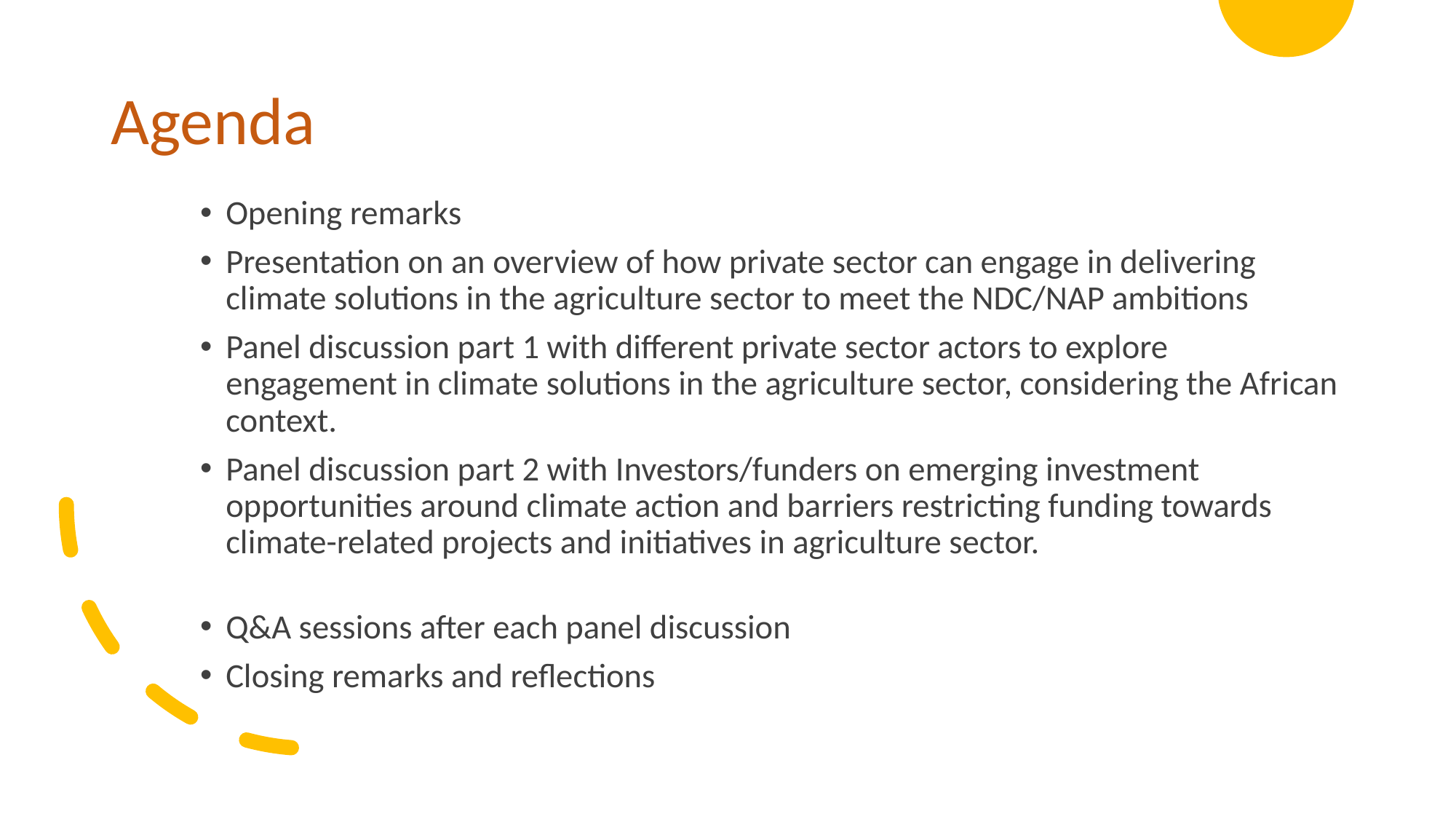

# Agenda
Opening remarks
Presentation on an overview of how private sector can engage in delivering climate solutions in the agriculture sector to meet the NDC/NAP ambitions
Panel discussion part 1 with different private sector actors to explore engagement in climate solutions in the agriculture sector, considering the African context.
Panel discussion part 2 with Investors/funders on emerging investment opportunities around climate action and barriers restricting funding towards climate-related projects and initiatives in agriculture sector.
Q&A sessions after each panel discussion
Closing remarks and reflections